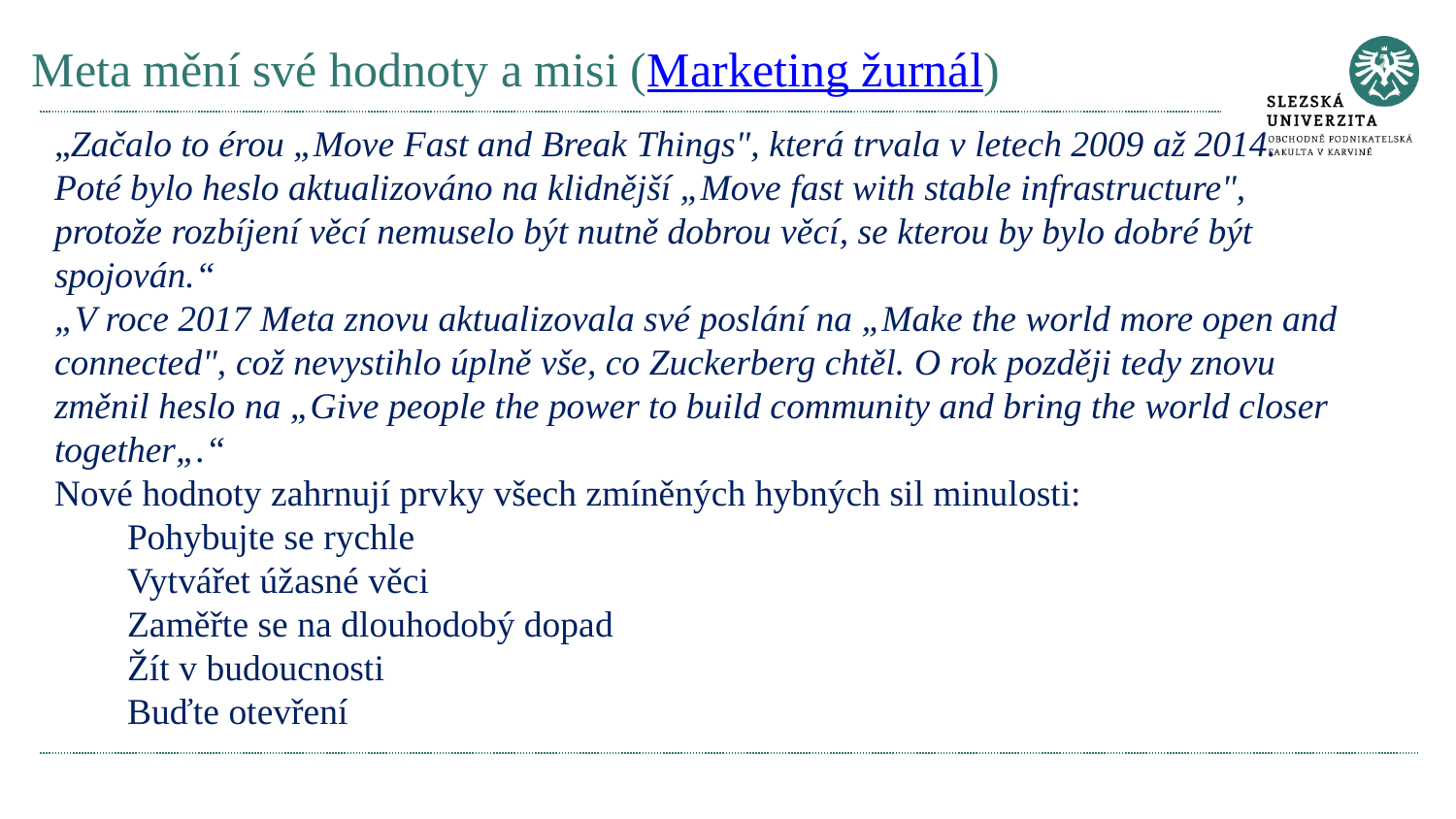

# Meta mění své hodnoty a misi (Marketing žurnál)
„Začalo to érou „Move Fast and Break Things", která trvala v letech 2009 až 2014. Poté bylo heslo aktualizováno na klidnější „Move fast with stable infrastructure", protože rozbíjení věcí nemuselo být nutně dobrou věcí, se kterou by bylo dobré být spojován.“
„V roce 2017 Meta znovu aktualizovala své poslání na „Make the world more open and connected", což nevystihlo úplně vše, co Zuckerberg chtěl. O rok později tedy znovu změnil heslo na „Give people the power to build community and bring the world closer together„.“
Nové hodnoty zahrnují prvky všech zmíněných hybných sil minulosti:
Pohybujte se rychle
Vytvářet úžasné věci
Zaměřte se na dlouhodobý dopad
Žít v budoucnosti
Buďte otevření